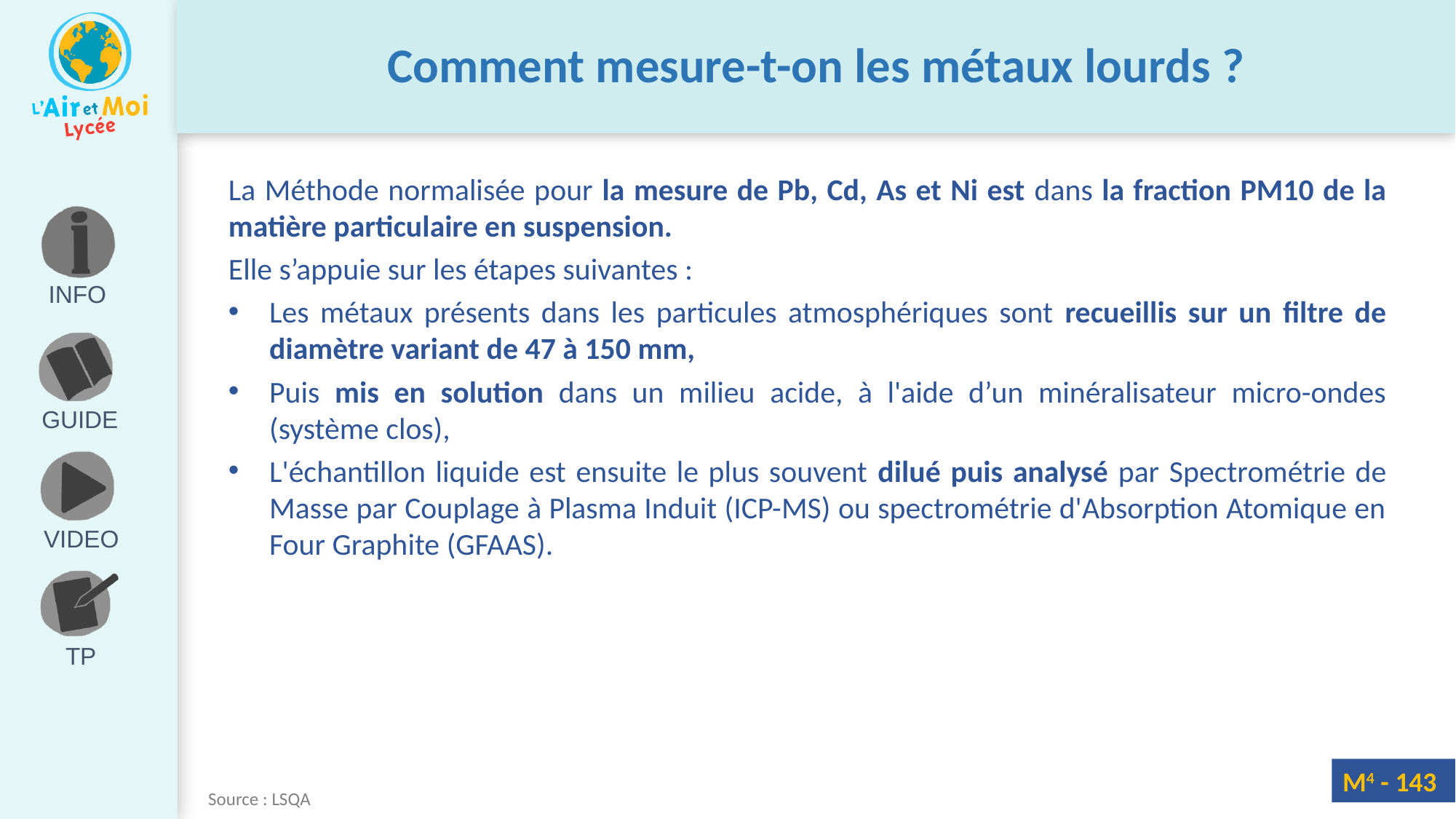

Comment mesure-t-on les métaux lourds ?
La Méthode normalisée pour la mesure de Pb, Cd, As et Ni est dans la fraction PM10 de la matière particulaire en suspension.
Elle s’appuie sur les étapes suivantes :
Les métaux présents dans les particules atmosphériques sont recueillis sur un filtre de diamètre variant de 47 à 150 mm,
Puis mis en solution dans un milieu acide, à l'aide d’un minéralisateur micro-ondes (système clos),
L'échantillon liquide est ensuite le plus souvent dilué puis analysé par Spectrométrie de Masse par Couplage à Plasma Induit (ICP-MS) ou spectrométrie d'Absorption Atomique en Four Graphite (GFAAS).
Source : LSQA